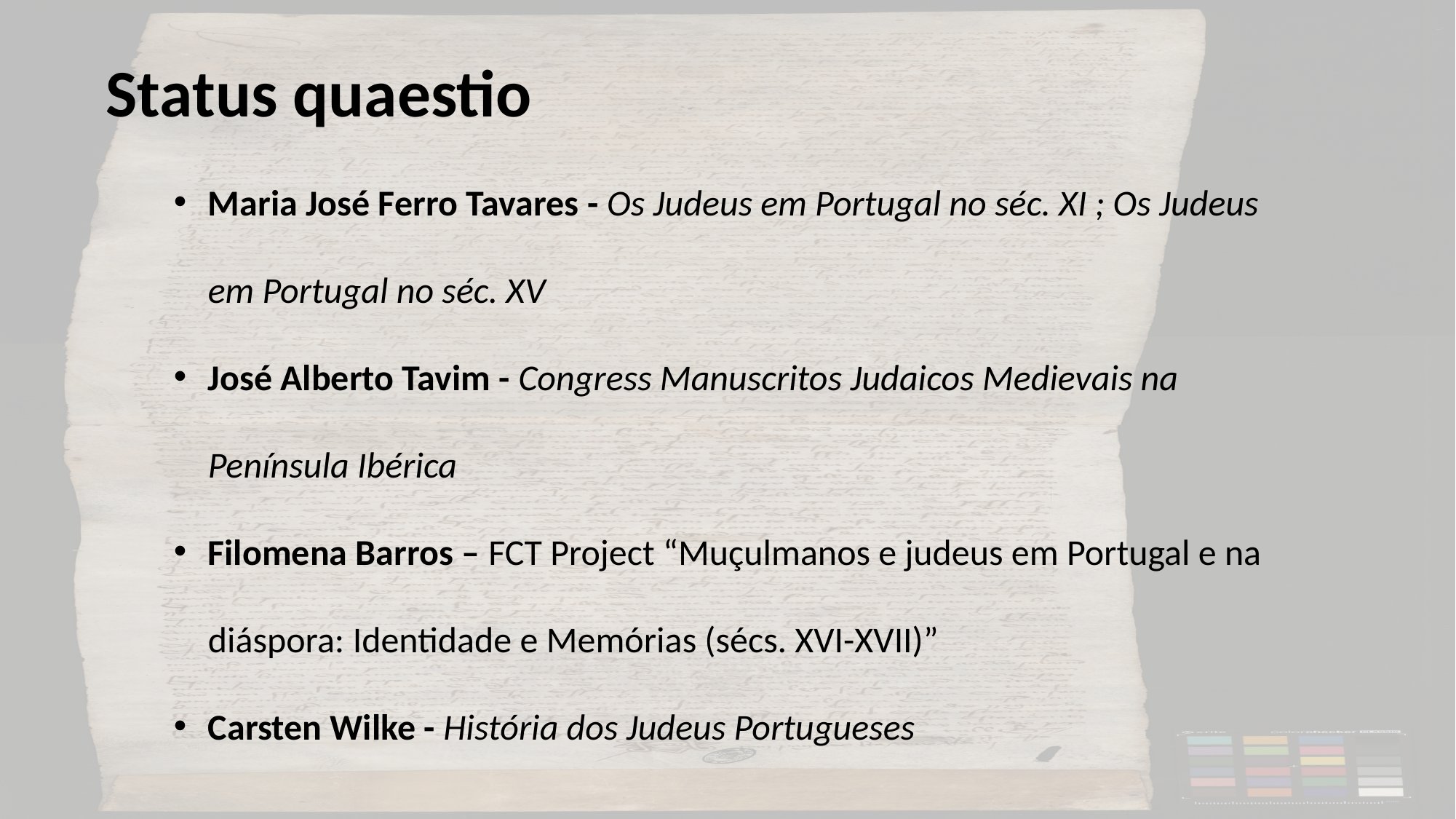

# Status quaestio
Maria José Ferro Tavares - Os Judeus em Portugal no séc. XI ; Os Judeus em Portugal no séc. XV
José Alberto Tavim - Congress Manuscritos Judaicos Medievais na Península Ibérica
Filomena Barros – FCT Project “Muçulmanos e judeus em Portugal e na diáspora: Identidade e Memórias (sécs. XVI-XVII)”
Carsten Wilke - História dos Judeus Portugueses